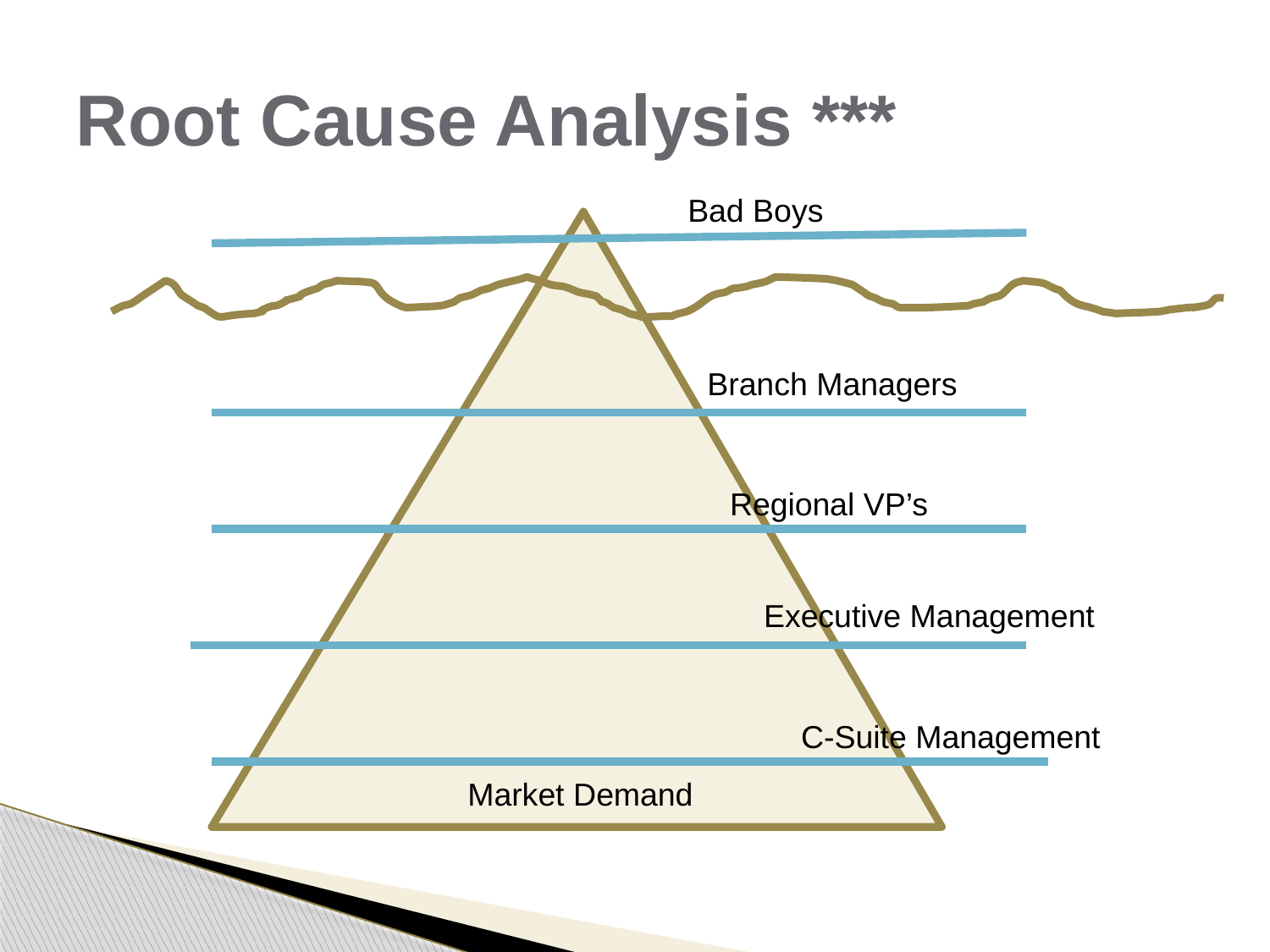

# Root Cause Analysis ***
Bad Boys

Branch Managers
Regional VP’s
Executive Management
C-Suite Management
Market Demand